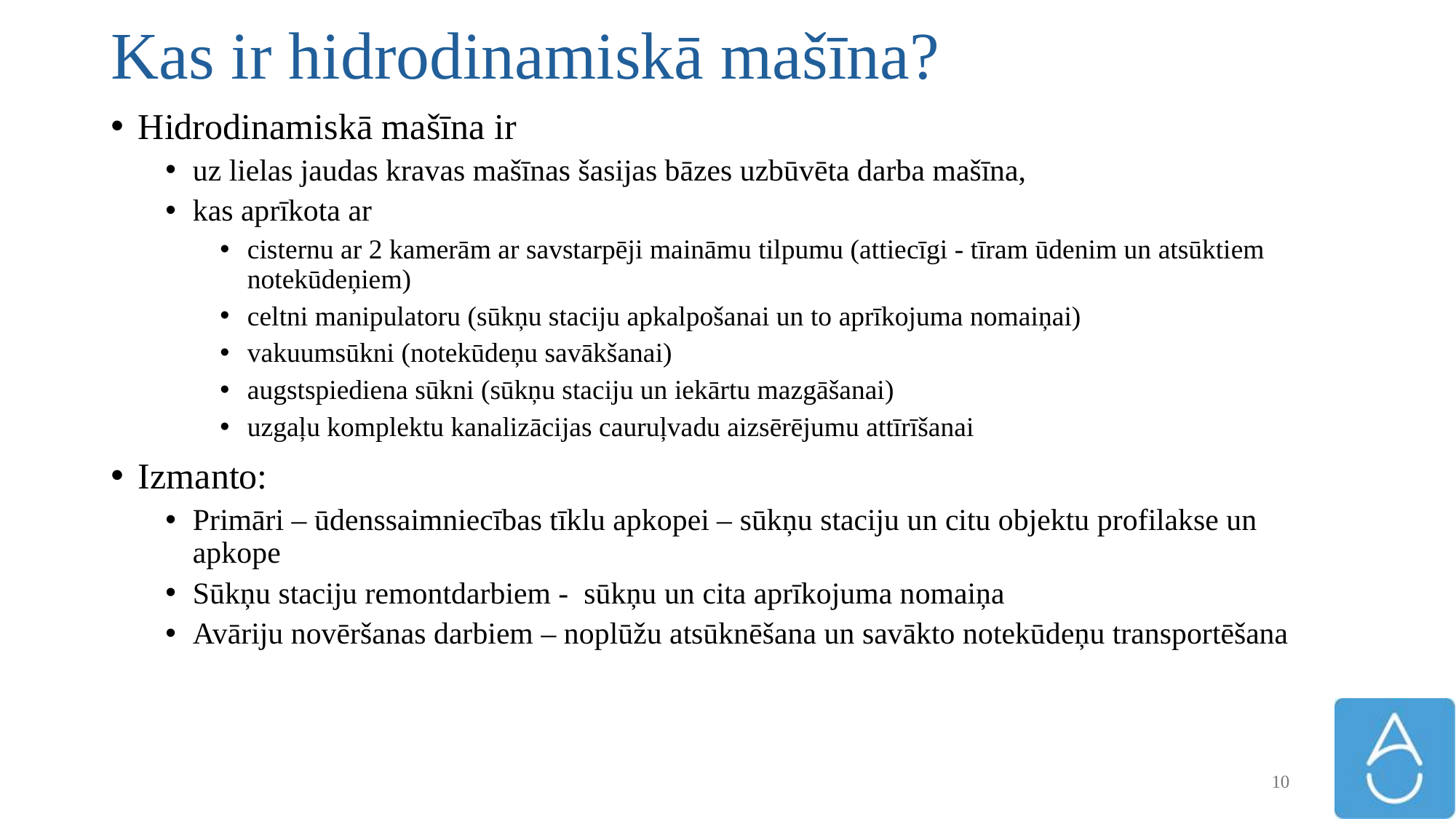

# Kas ir hidrodinamiskā mašīna?
Hidrodinamiskā mašīna ir
uz lielas jaudas kravas mašīnas šasijas bāzes uzbūvēta darba mašīna,
kas aprīkota ar
cisternu ar 2 kamerām ar savstarpēji maināmu tilpumu (attiecīgi - tīram ūdenim un atsūktiem notekūdeņiem)
celtni manipulatoru (sūkņu staciju apkalpošanai un to aprīkojuma nomaiņai)
vakuumsūkni (notekūdeņu savākšanai)
augstspiediena sūkni (sūkņu staciju un iekārtu mazgāšanai)
uzgaļu komplektu kanalizācijas cauruļvadu aizsērējumu attīrīšanai
Izmanto:
Primāri – ūdenssaimniecības tīklu apkopei – sūkņu staciju un citu objektu profilakse un apkope
Sūkņu staciju remontdarbiem -  sūkņu un cita aprīkojuma nomaiņa
Avāriju novēršanas darbiem – noplūžu atsūknēšana un savākto notekūdeņu transportēšana
10